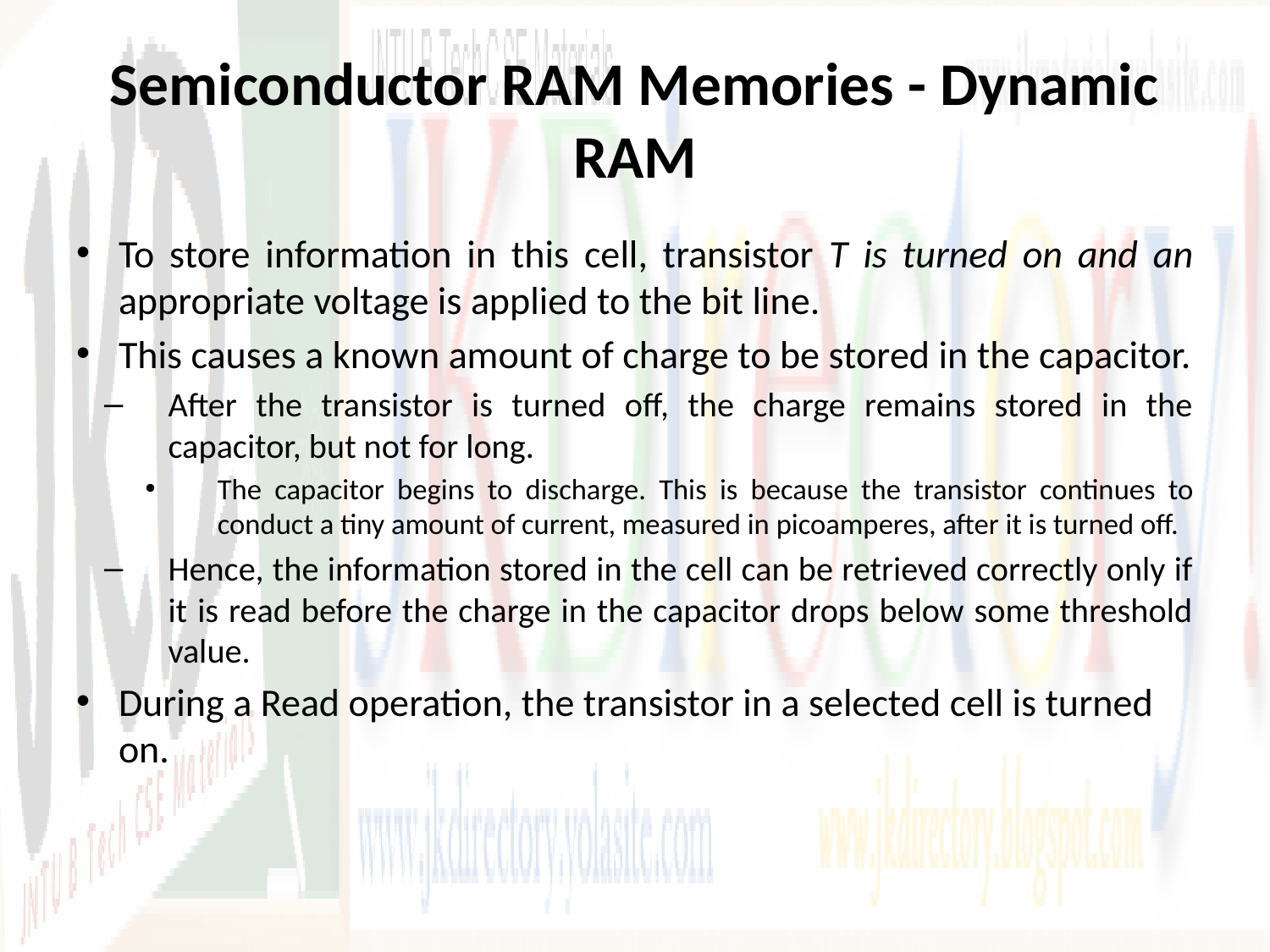

# Semiconductor RAM Memories - Dynamic RAM
To store information in this cell, transistor T is turned on and an appropriate voltage is applied to the bit line.
This causes a known amount of charge to be stored in the capacitor.
After the transistor is turned off, the charge remains stored in the capacitor, but not for long.
The capacitor begins to discharge. This is because the transistor continues to conduct a tiny amount of current, measured in picoamperes, after it is turned off.
Hence, the information stored in the cell can be retrieved correctly only if it is read before the charge in the capacitor drops below some threshold value.
During a Read operation, the transistor in a selected cell is turned on.